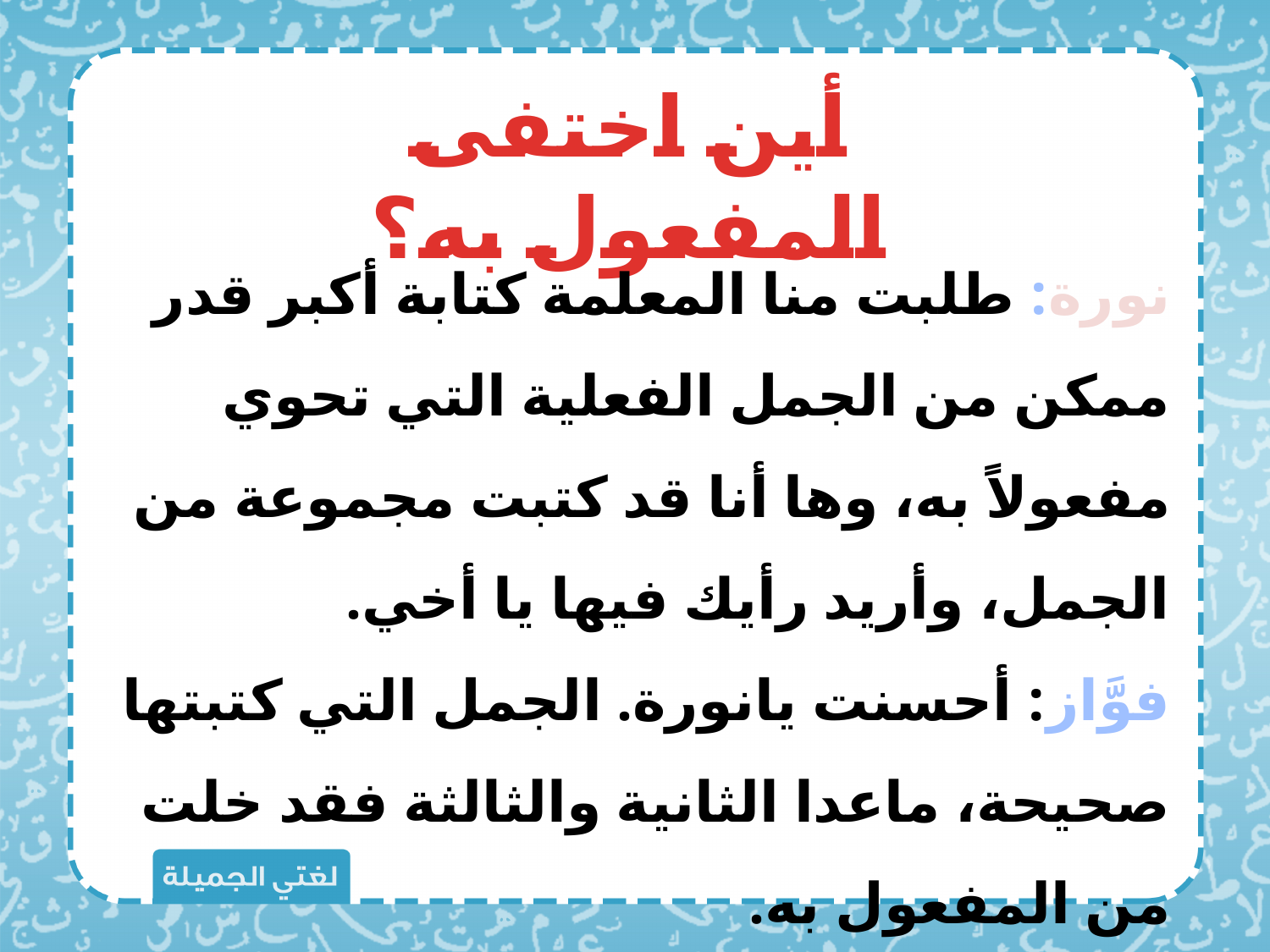

أين اختفى المفعول به؟
نورة: طلبت منا المعلمة كتابة أكبر قدر ممكن من الجمل الفعلية التي تحوي مفعولاً به، وها أنا قد كتبت مجموعة من الجمل، وأريد رأيك فيها يا أخي.
فوَّاز: أحسنت يانورة. الجمل التي كتبتها صحيحة، ماعدا الثانية والثالثة فقد خلت من المفعول به.